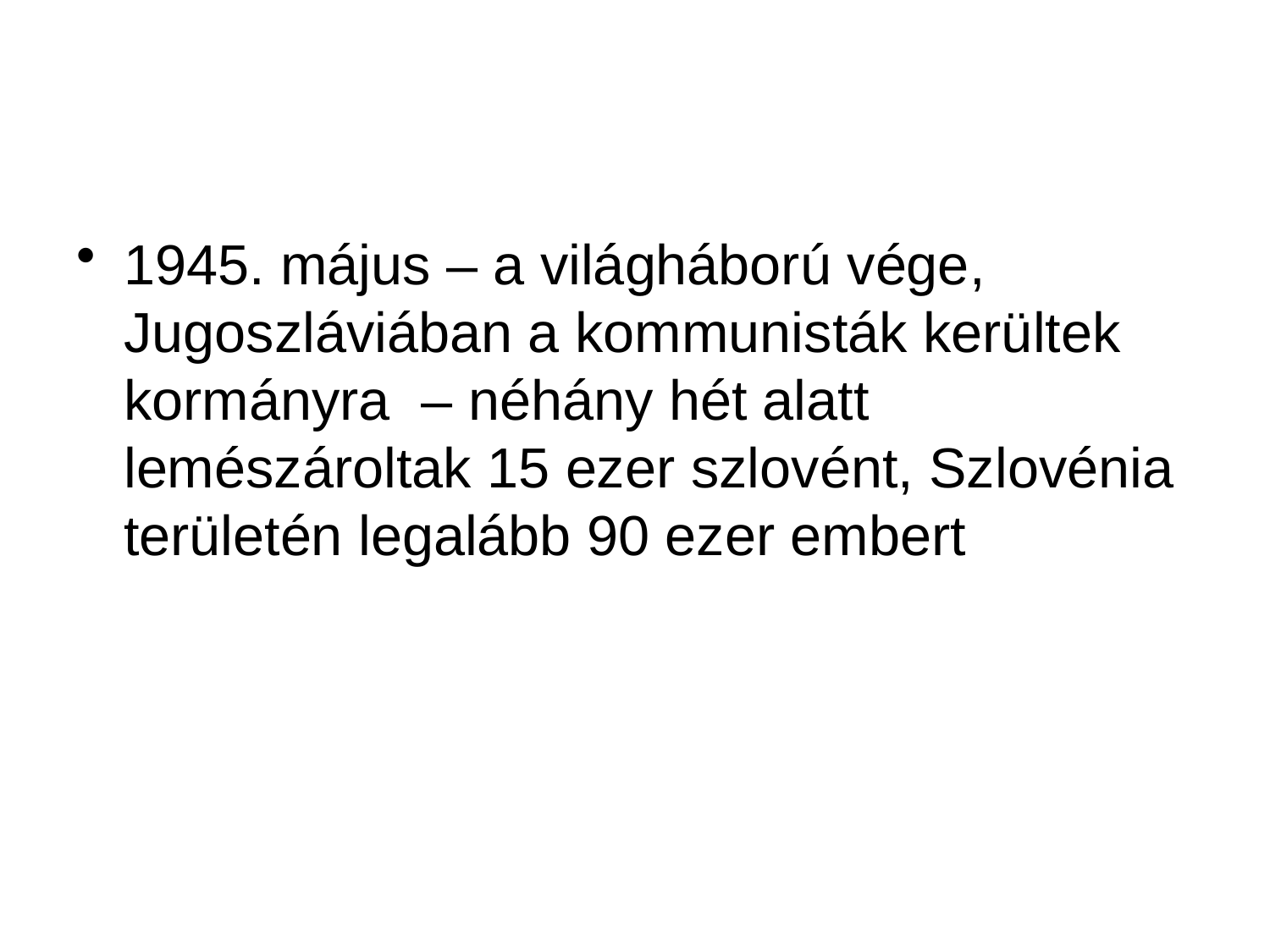

#
1945. május – a világháború vége, Jugoszláviában a kommunisták kerültek kormányra  – néhány hét alatt lemészároltak 15 ezer szlovént, Szlovénia területén legalább 90 ezer embert